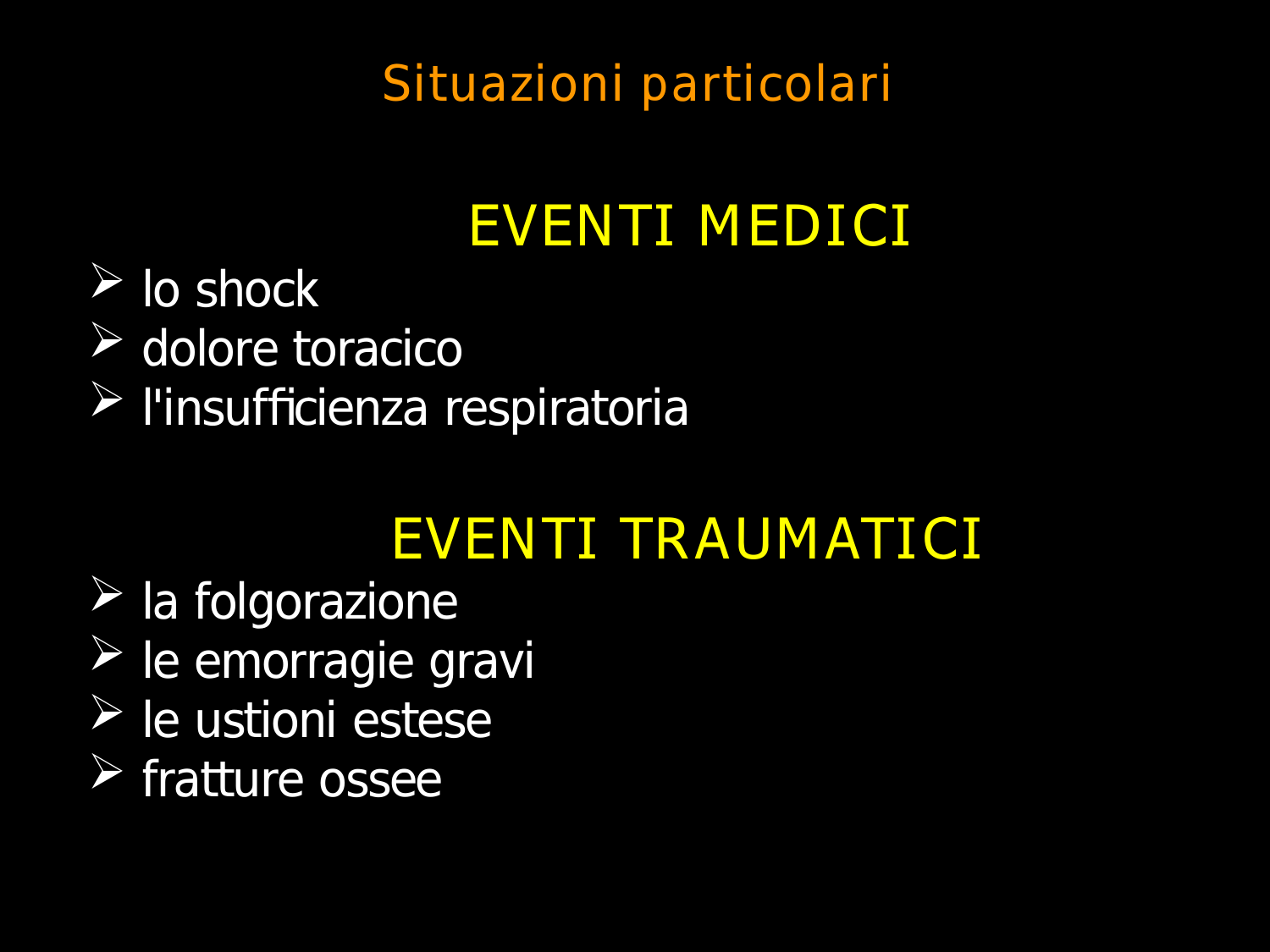

Situazioni particolari
			EVENTI MEDICI
 lo shock
 dolore toracico
 l'insufficienza respiratoria

		   EVENTI TRAUMATICI
 la folgorazione
 le emorragie gravi
 le ustioni estese
 fratture ossee